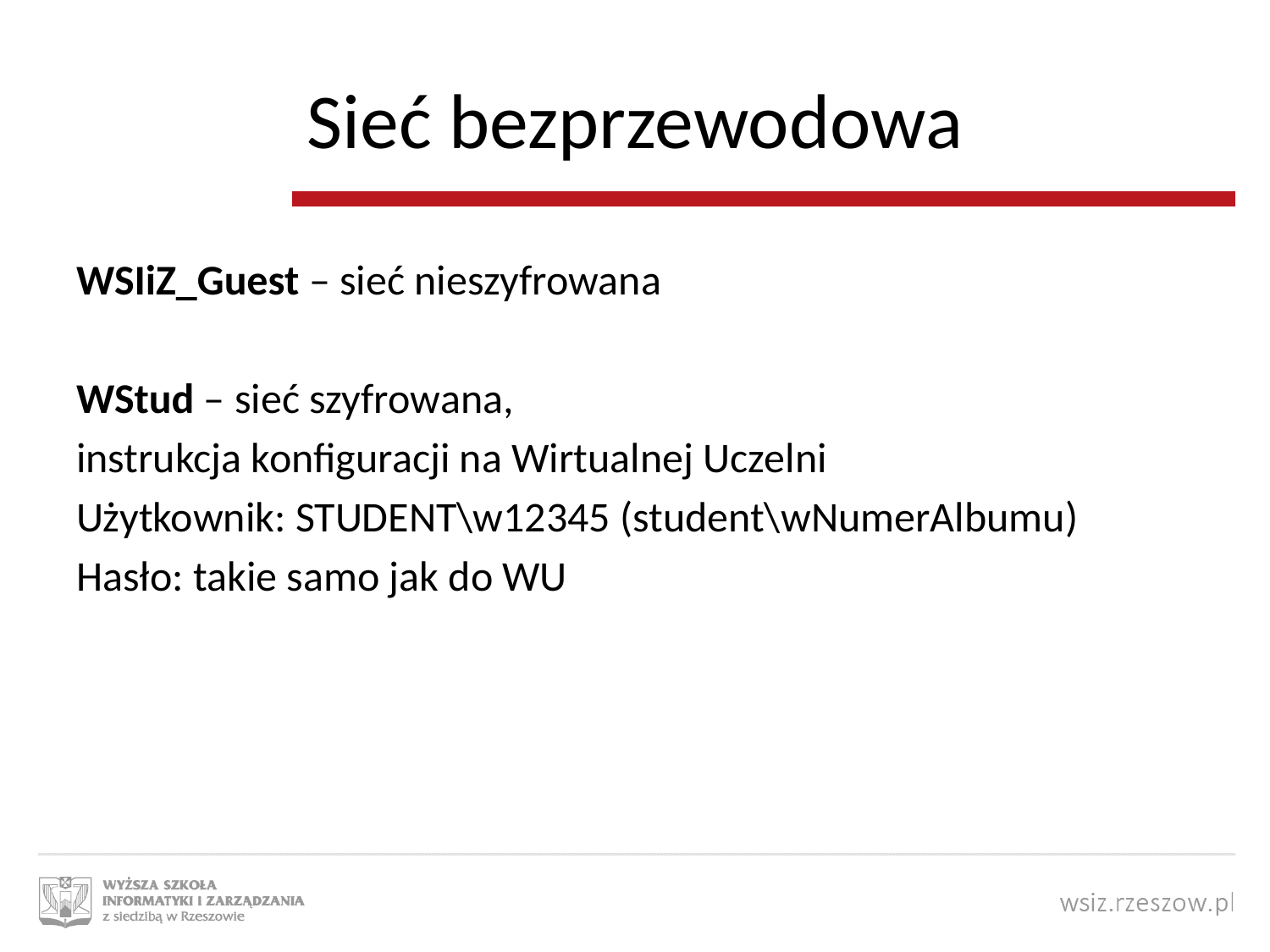

# Sieć bezprzewodowa
WSIiZ_Guest – sieć nieszyfrowana

WStud – sieć szyfrowana,
instrukcja konfiguracji na Wirtualnej Uczelni
Użytkownik: STUDENT\w12345 (student\wNumerAlbumu)
Hasło: takie samo jak do WU